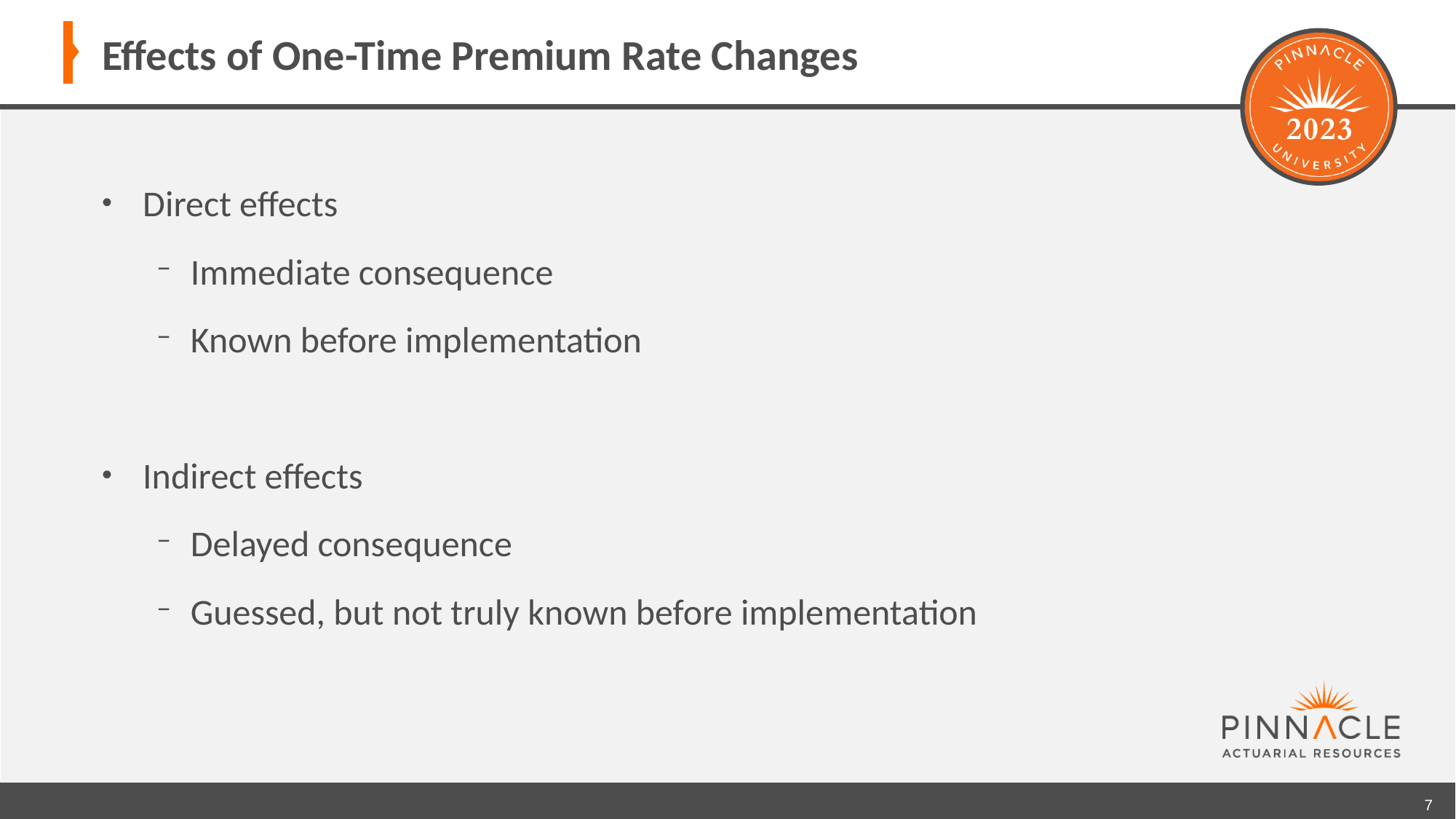

# Effects of One-Time Premium Rate Changes
Direct effects
Immediate consequence
Known before implementation

Indirect effects
Delayed consequence
Guessed, but not truly known before implementation